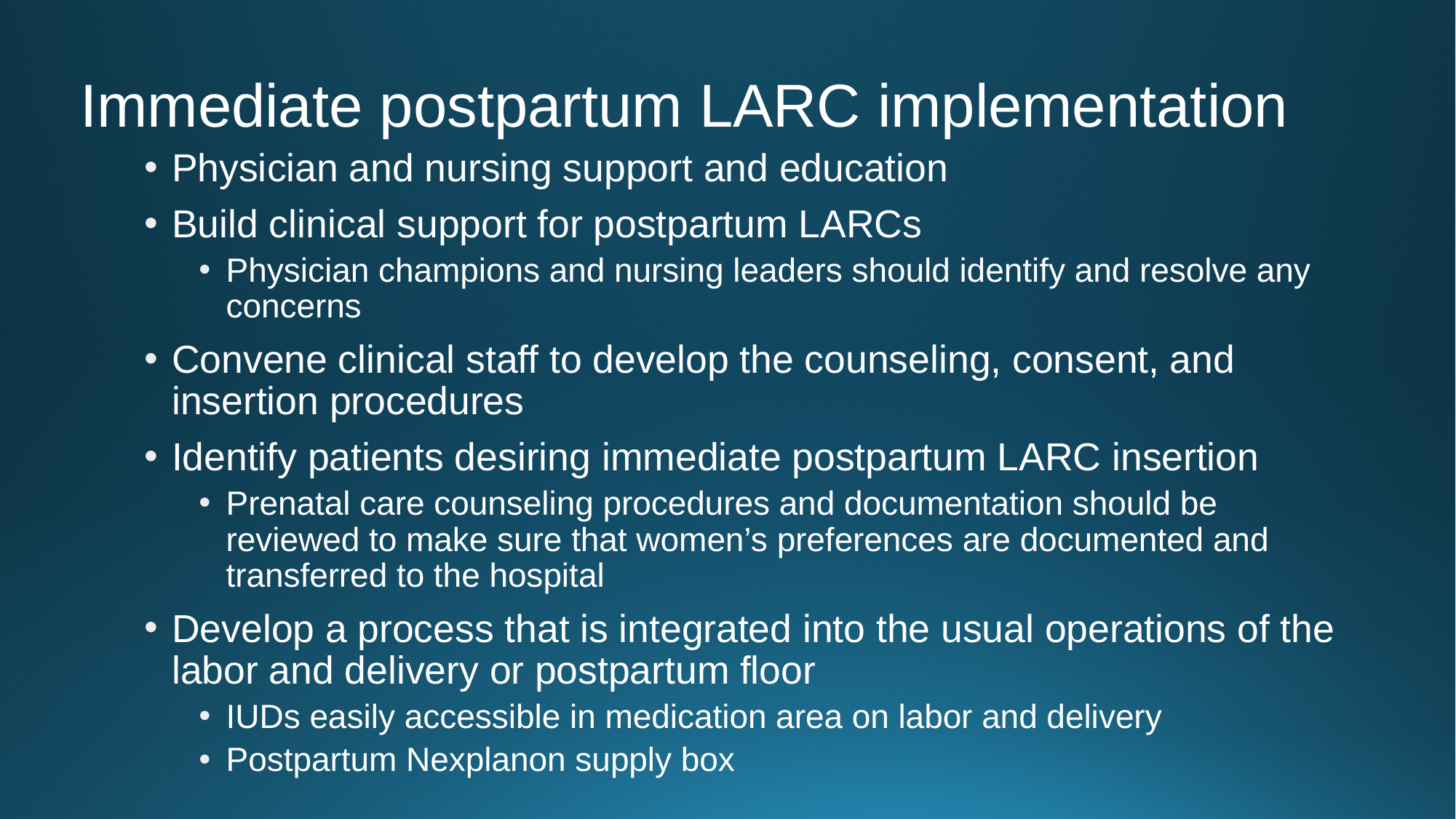

# Immediate postpartum LARC implementation
Physician and nursing support and education
Build clinical support for postpartum LARCs
Physician champions and nursing leaders should identify and resolve any concerns
Convene clinical staff to develop the counseling, consent, and insertion procedures
Identify patients desiring immediate postpartum LARC insertion
Prenatal care counseling procedures and documentation should be reviewed to make sure that women’s preferences are documented and transferred to the hospital
Develop a process that is integrated into the usual operations of the labor and delivery or postpartum floor
IUDs easily accessible in medication area on labor and delivery
Postpartum Nexplanon supply box